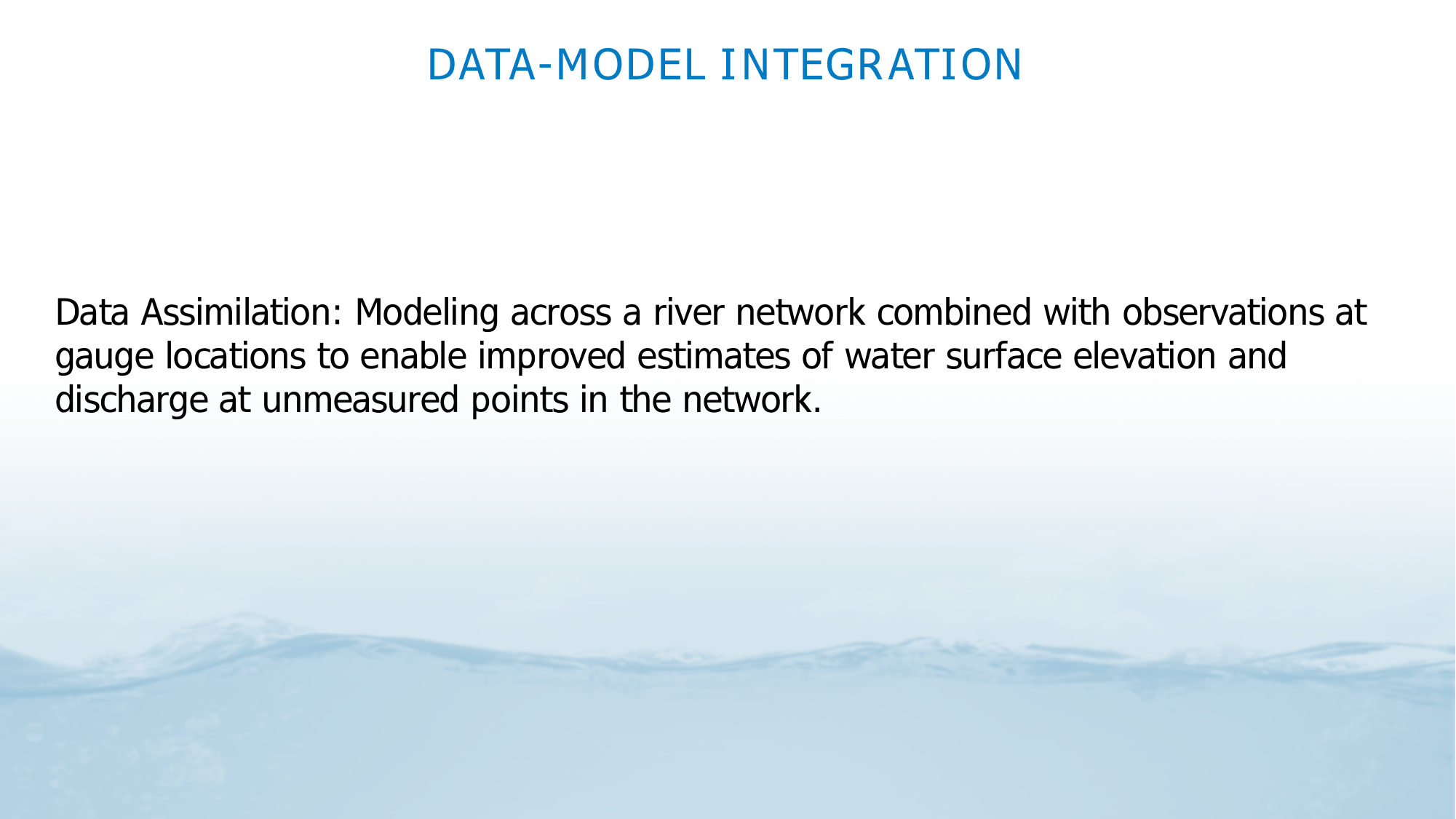

# DATA-MODEL INTEGRATION
Data Assimilation: Modeling across a river network combined with observations at gauge locations to enable improved estimates of water surface elevation and discharge at unmeasured points in the network.